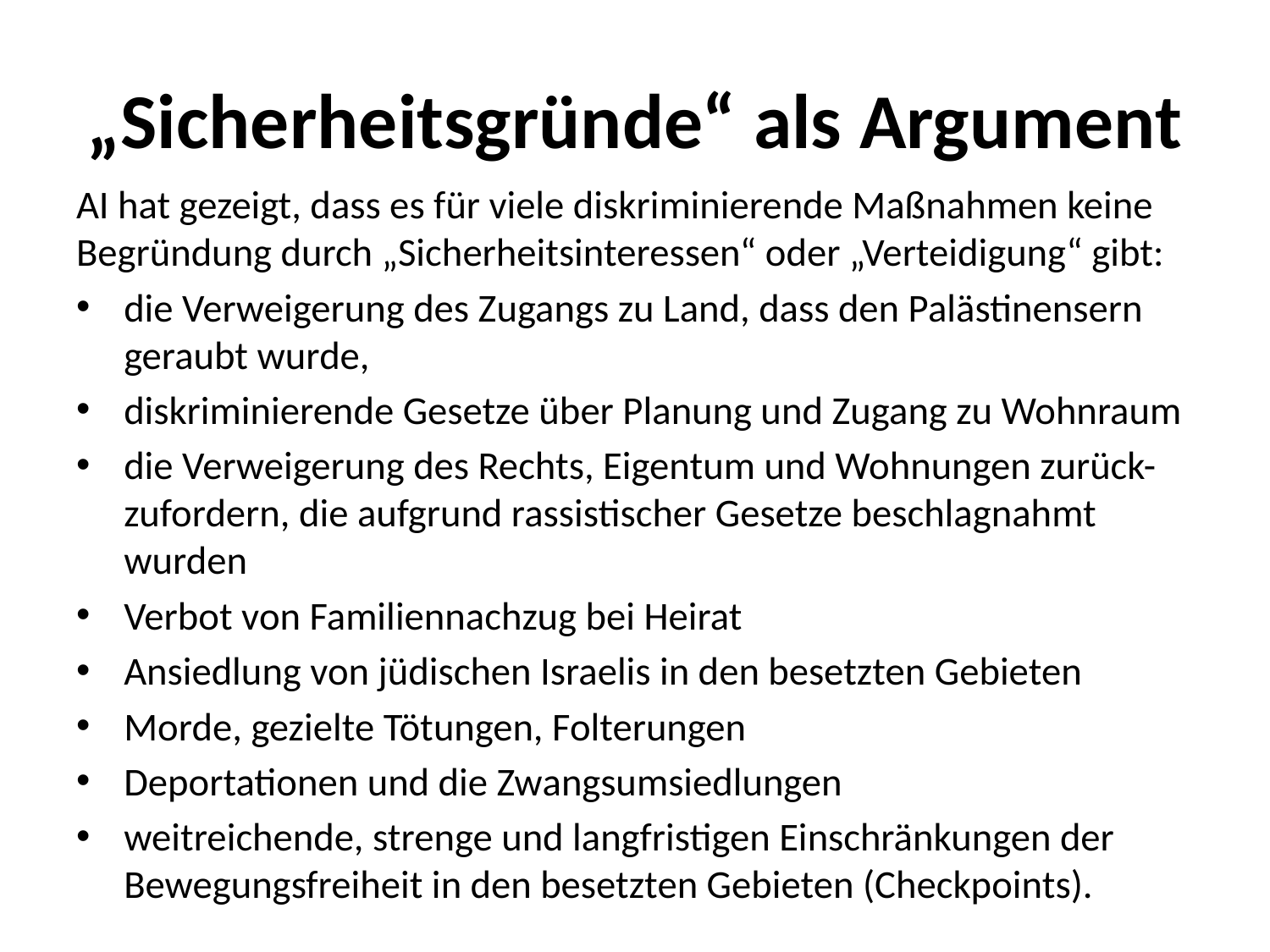

# „Sicherheitsgründe“ als Argument
AI hat gezeigt, dass es für viele diskriminierende Maßnahmen keine Begründung durch „Sicherheitsinteressen“ oder „Verteidigung“ gibt:
die Verweigerung des Zugangs zu Land, dass den Palästinensern geraubt wurde,
diskriminierende Gesetze über Planung und Zugang zu Wohnraum
die Verweigerung des Rechts, Eigentum und Wohnungen zurück-zufordern, die aufgrund rassistischer Gesetze beschlagnahmt wurden
Verbot von Familiennachzug bei Heirat
Ansiedlung von jüdischen Israelis in den besetzten Gebieten
Morde, gezielte Tötungen, Folterungen
Deportationen und die Zwangsumsiedlungen
weitreichende, strenge und langfristigen Einschränkungen der Bewegungsfreiheit in den besetzten Gebieten (Checkpoints).